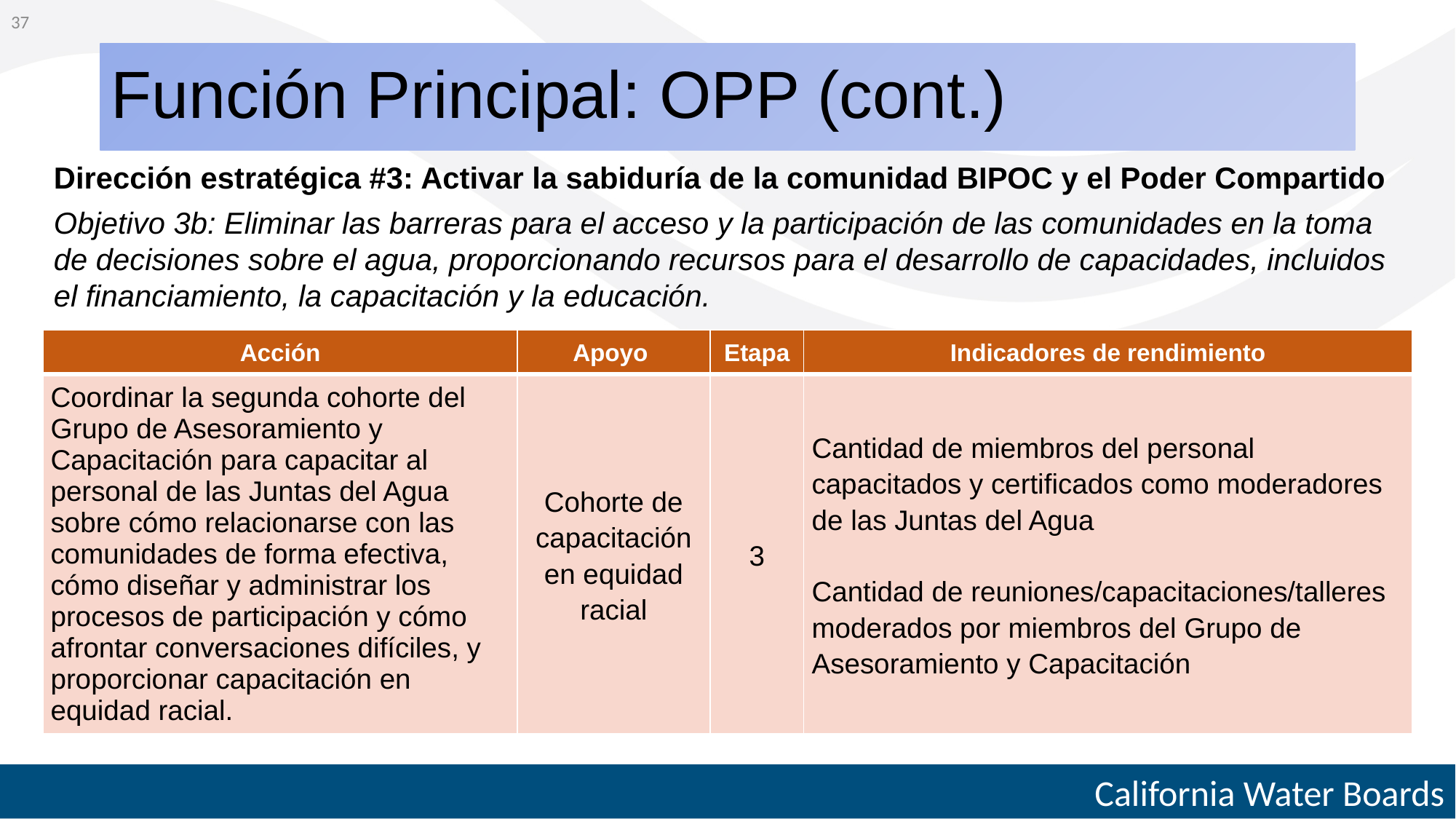

37
# Función Principal: OPP (cont.)
Dirección estratégica #3: Activar la sabiduría de la comunidad BIPOC y el Poder Compartido
Objetivo 3b: Eliminar las barreras para el acceso y la participación de las comunidades en la toma de decisiones sobre el agua, proporcionando recursos para el desarrollo de capacidades, incluidos el financiamiento, la capacitación y la educación.
| Acción | Apoyo | Etapa | Indicadores de rendimiento |
| --- | --- | --- | --- |
| Coordinar la segunda cohorte del Grupo de Asesoramiento y Capacitación para capacitar al personal de las Juntas del Agua sobre cómo relacionarse con las comunidades de forma efectiva, cómo diseñar y administrar los procesos de participación y cómo afrontar conversaciones difíciles, y proporcionar capacitación en equidad racial. | Cohorte de capacitación en equidad racial | 3 | Cantidad de miembros del personal capacitados y certificados como moderadores de las Juntas del Agua   Cantidad de reuniones/capacitaciones/talleres moderados por miembros del Grupo de Asesoramiento y Capacitación |